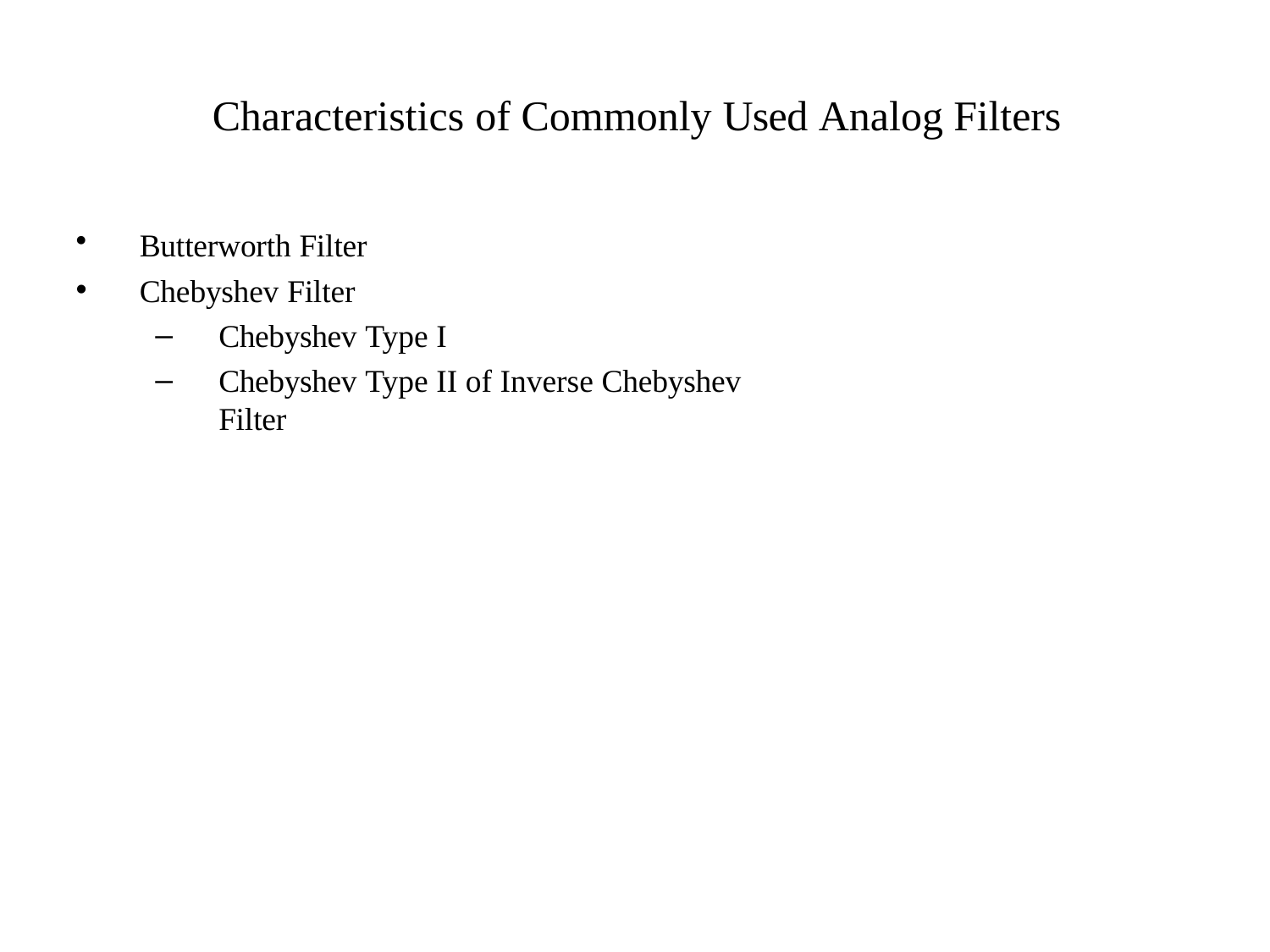

# Characteristics of Commonly Used Analog Filters
Butterworth Filter
Chebyshev Filter
Chebyshev Type I
Chebyshev Type II of Inverse Chebyshev Filter